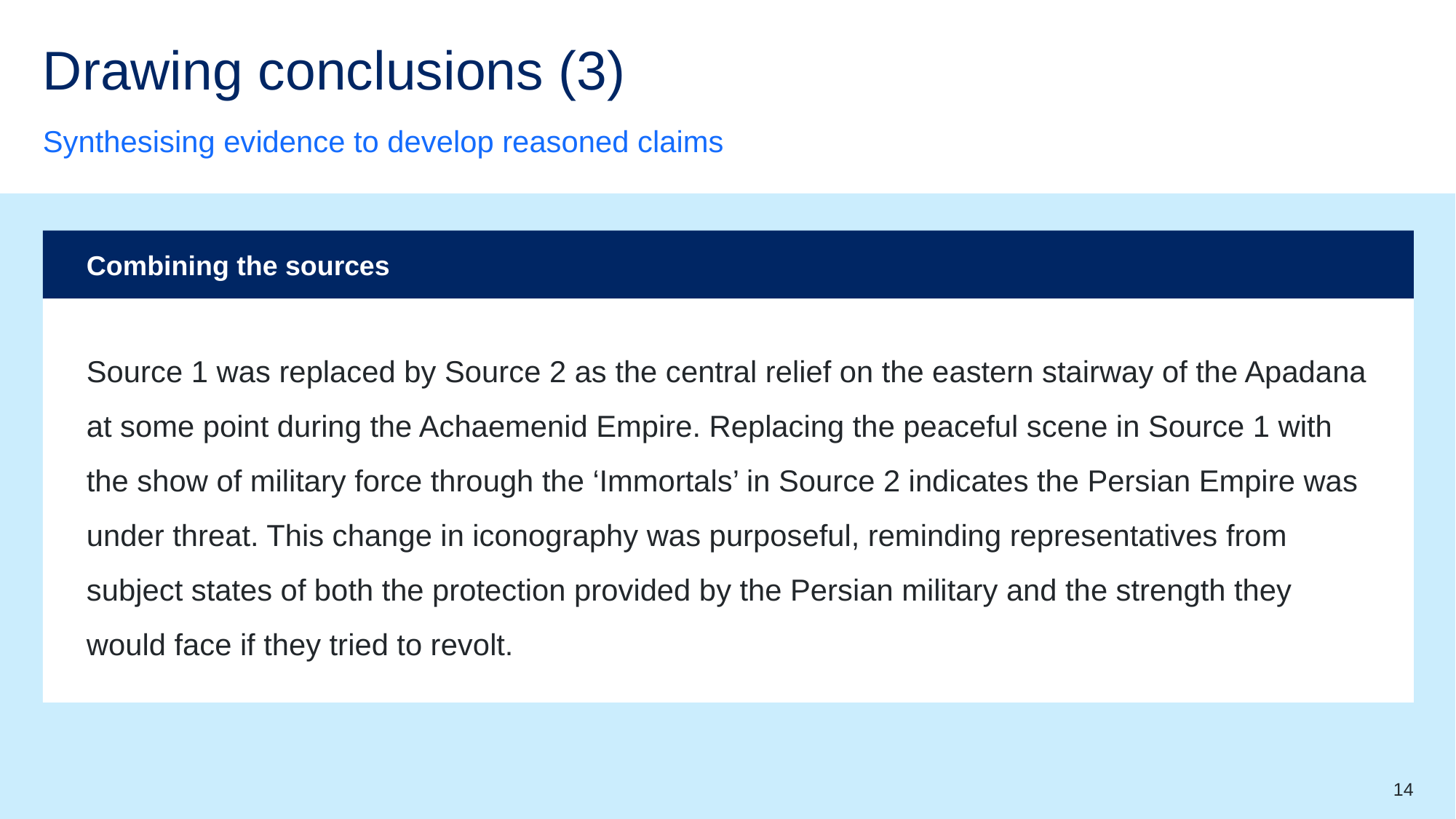

# Drawing conclusions (3)
Synthesising evidence to develop reasoned claims
Combining the sources
Source 1 was replaced by Source 2 as the central relief on the eastern stairway of the Apadana at some point during the Achaemenid Empire. Replacing the peaceful scene in Source 1 with the show of military force through the ‘Immortals’ in Source 2 indicates the Persian Empire was under threat. This change in iconography was purposeful, reminding representatives from subject states of both the protection provided by the Persian military and the strength they would face if they tried to revolt.
14